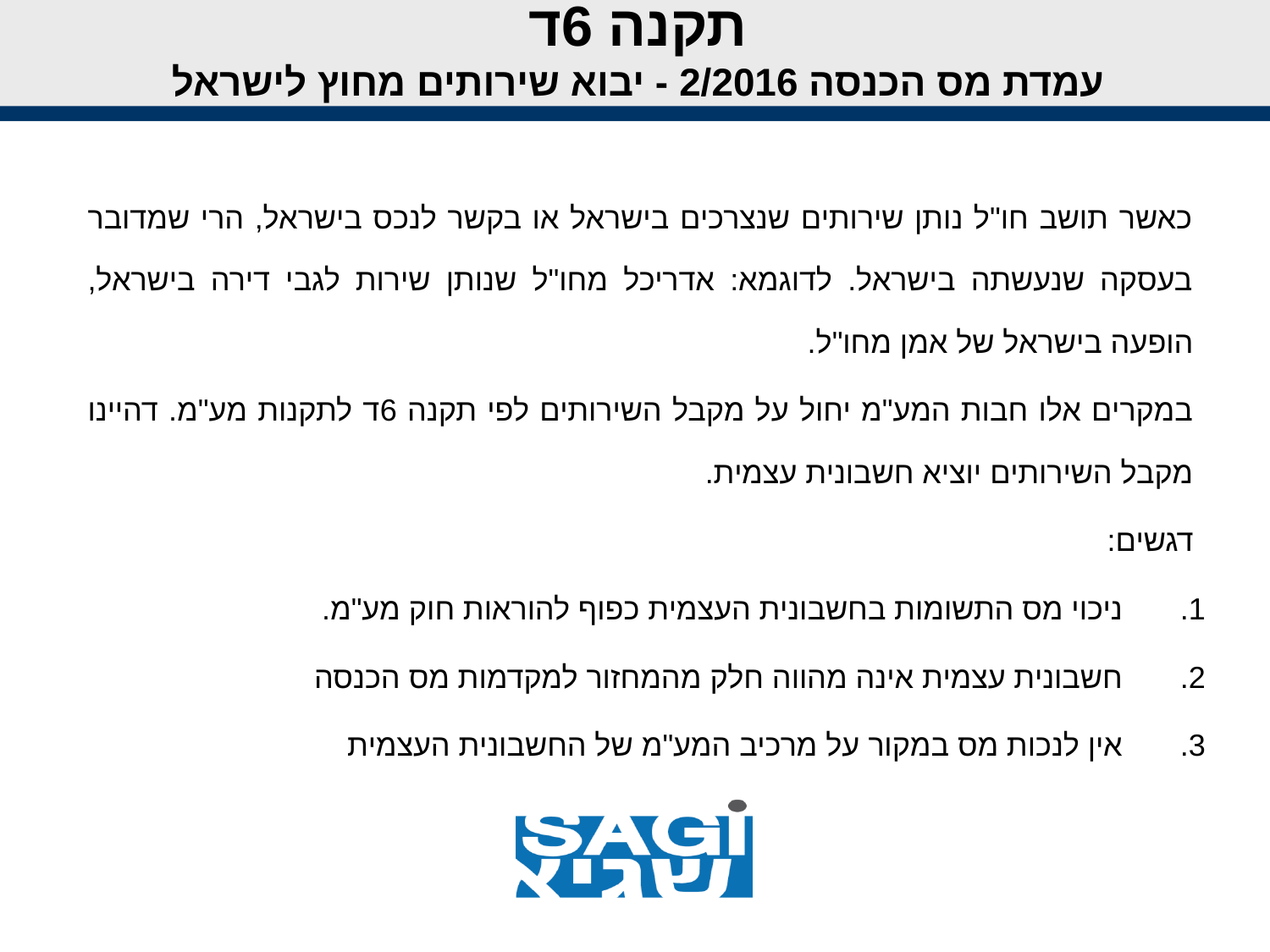

# תקנה 6ד עמדת מס הכנסה 2/2016 - יבוא שירותים מחוץ לישראל
כאשר תושב חו"ל נותן שירותים שנצרכים בישראל או בקשר לנכס בישראל, הרי שמדובר בעסקה שנעשתה בישראל. לדוגמא: אדריכל מחו"ל שנותן שירות לגבי דירה בישראל, הופעה בישראל של אמן מחו"ל.
במקרים אלו חבות המע"מ יחול על מקבל השירותים לפי תקנה 6ד לתקנות מע"מ. דהיינו מקבל השירותים יוציא חשבונית עצמית.
דגשים:
ניכוי מס התשומות בחשבונית העצמית כפוף להוראות חוק מע"מ.
חשבונית עצמית אינה מהווה חלק מהמחזור למקדמות מס הכנסה
אין לנכות מס במקור על מרכיב המע"מ של החשבונית העצמית